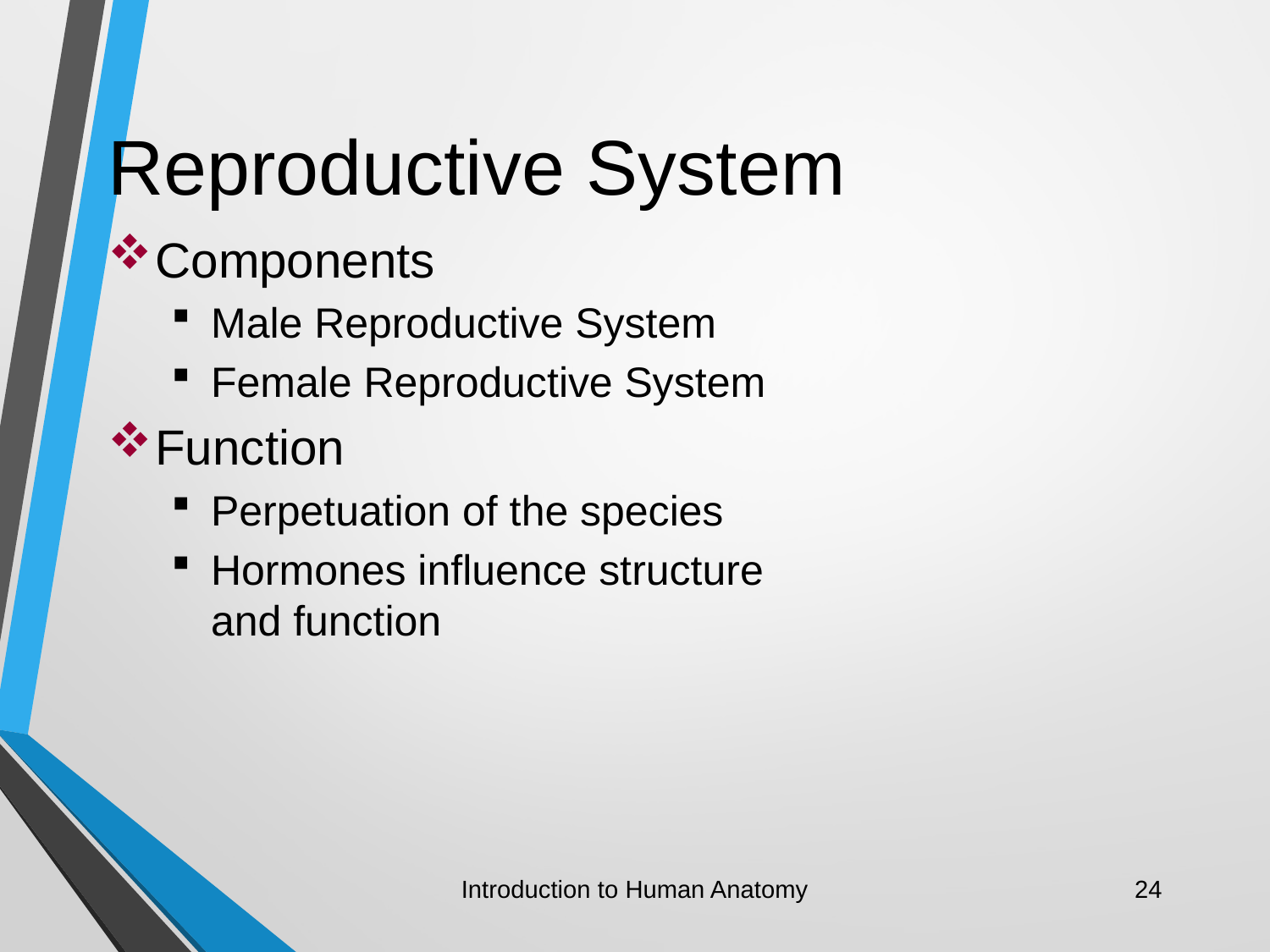

Reproductive System
Components
Male Reproductive System
Female Reproductive System
Function
Perpetuation of the species
Hormones influence structure and function
Introduction to Human Anatomy
24